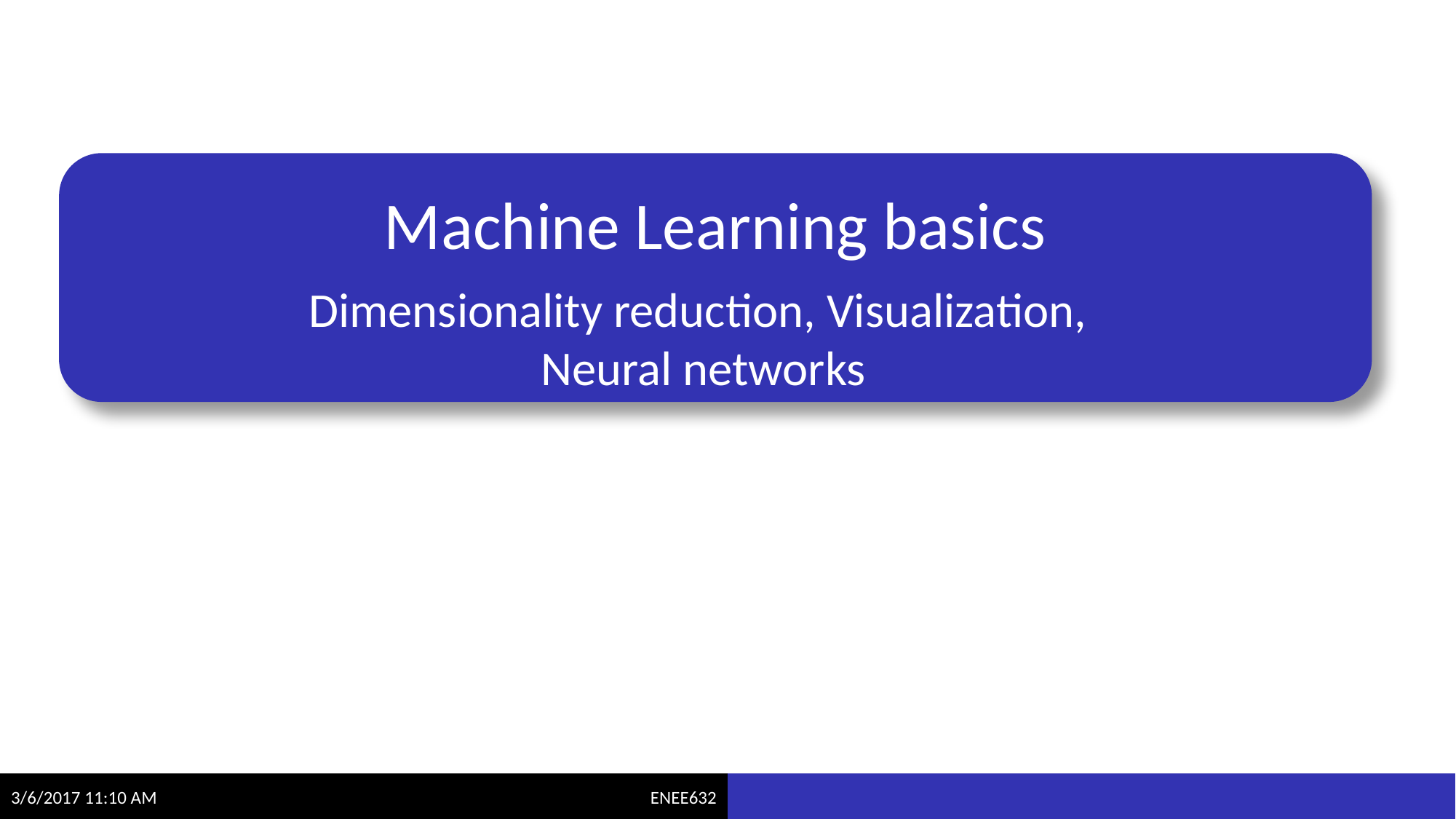

# Machine Learning basics
Dimensionality reduction, Visualization,
Neural networks
3/6/2017 11:10 AM